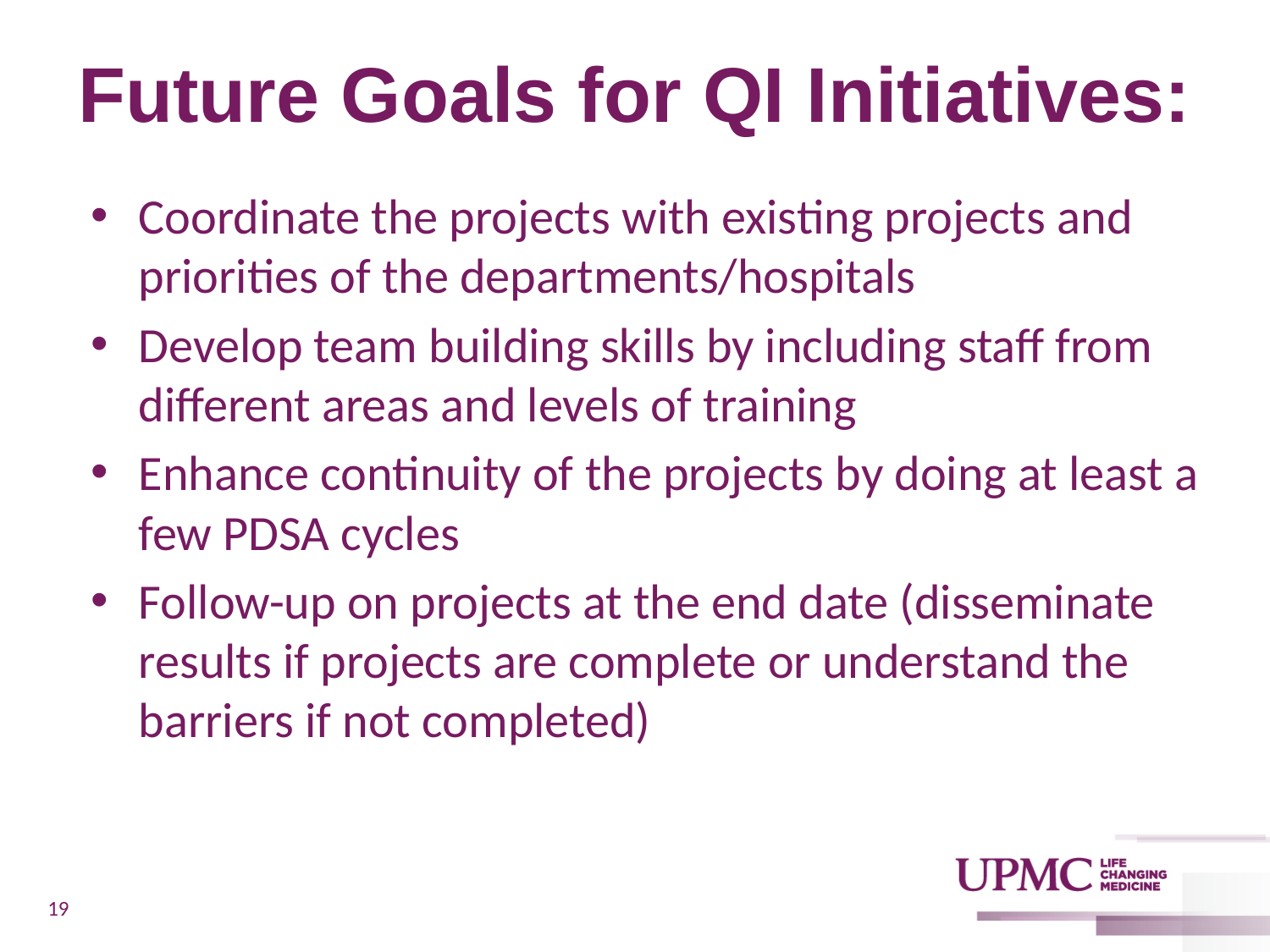

# Future Goals for QI Initiatives:
Coordinate the projects with existing projects and priorities of the departments/hospitals
Develop team building skills by including staff from different areas and levels of training
Enhance continuity of the projects by doing at least a few PDSA cycles
Follow-up on projects at the end date (disseminate results if projects are complete or understand the barriers if not completed)

19